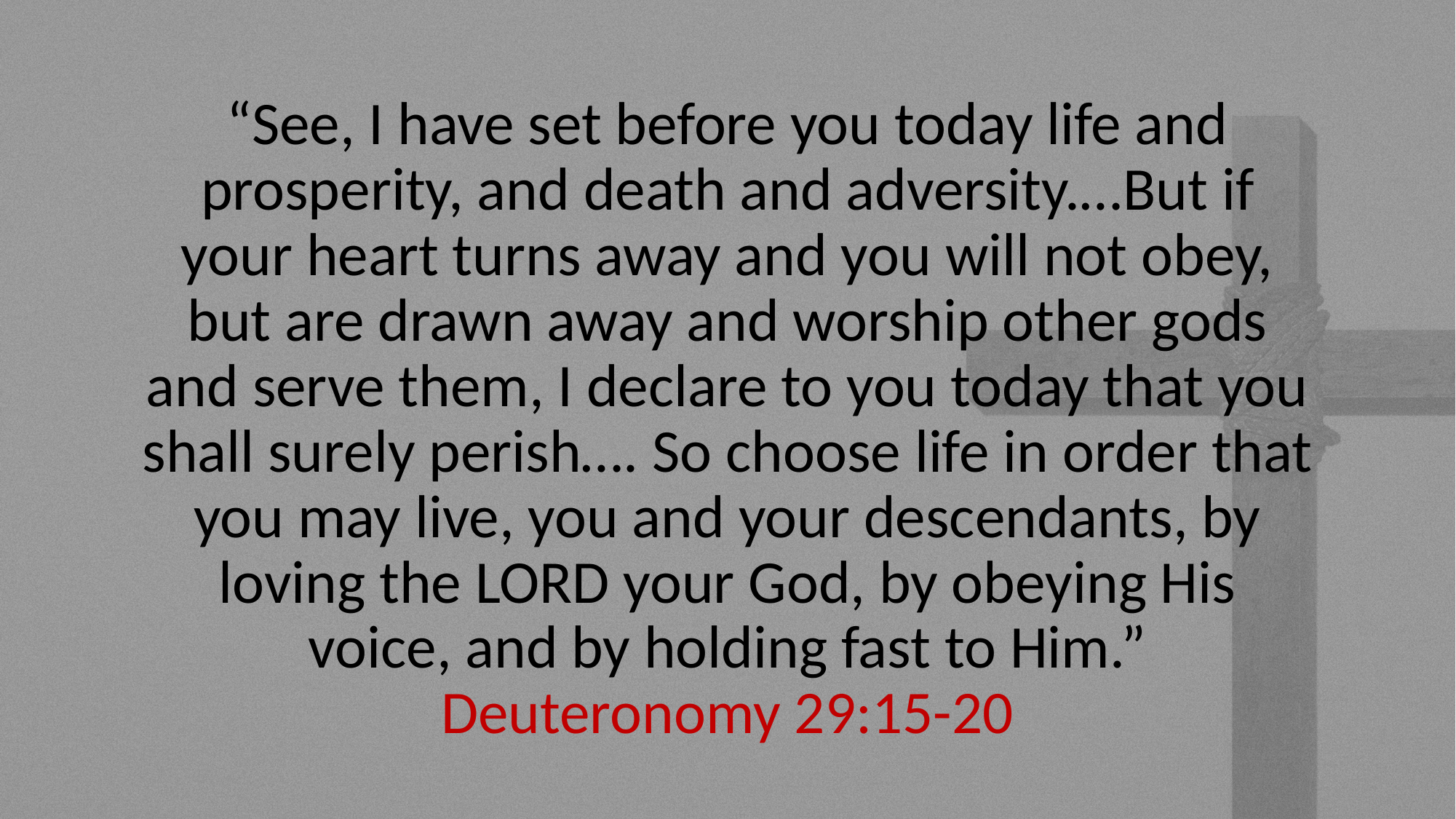

# “See, I have set before you today life and prosperity, and death and adversity.…But if your heart turns away and you will not obey, but are drawn away and worship other gods and serve them, I declare to you today that you shall surely perish…. So choose life in order that you may live, you and your descendants, by loving the LORD your God, by obeying His voice, and by holding fast to Him.” Deuteronomy 29:15-20